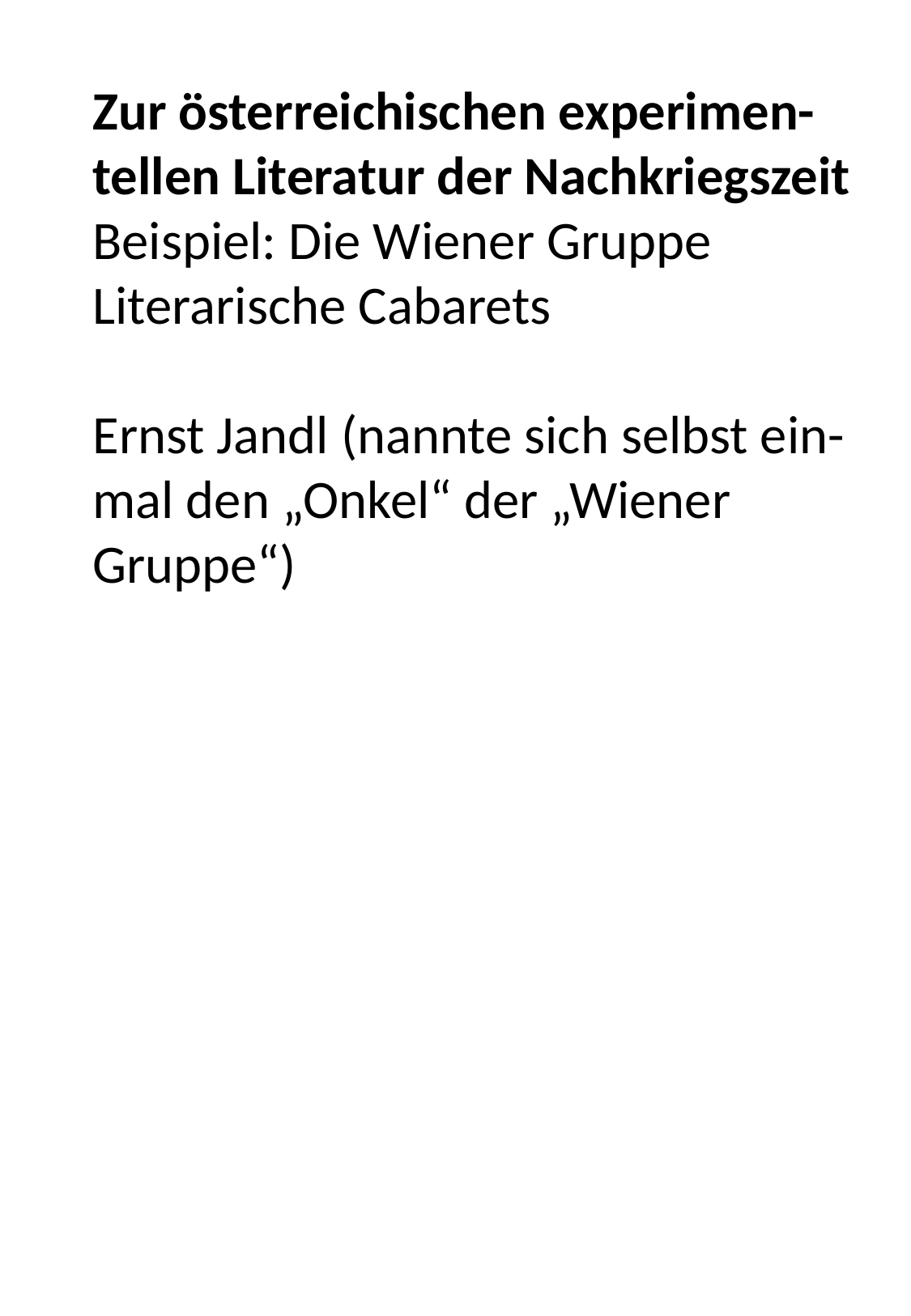

Zur österreichischen experimen-tellen Literatur der Nachkriegszeit
Beispiel: Die Wiener Gruppe
Literarische Cabarets

Ernst Jandl (nannte sich selbst ein-mal den „Onkel“ der „Wiener Gruppe“)